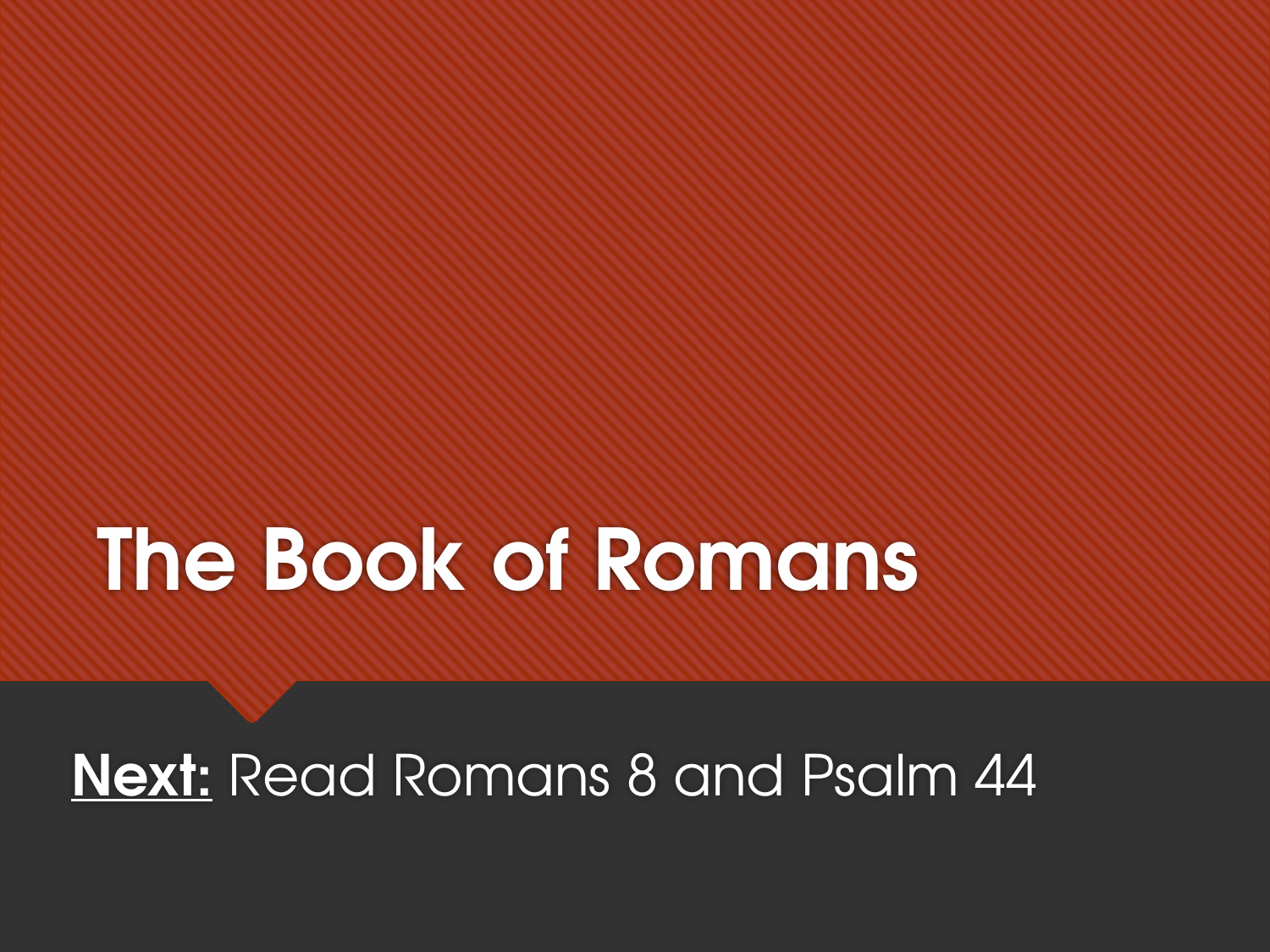

# The Book of Romans
Next: Read Romans 8 and Psalm 44